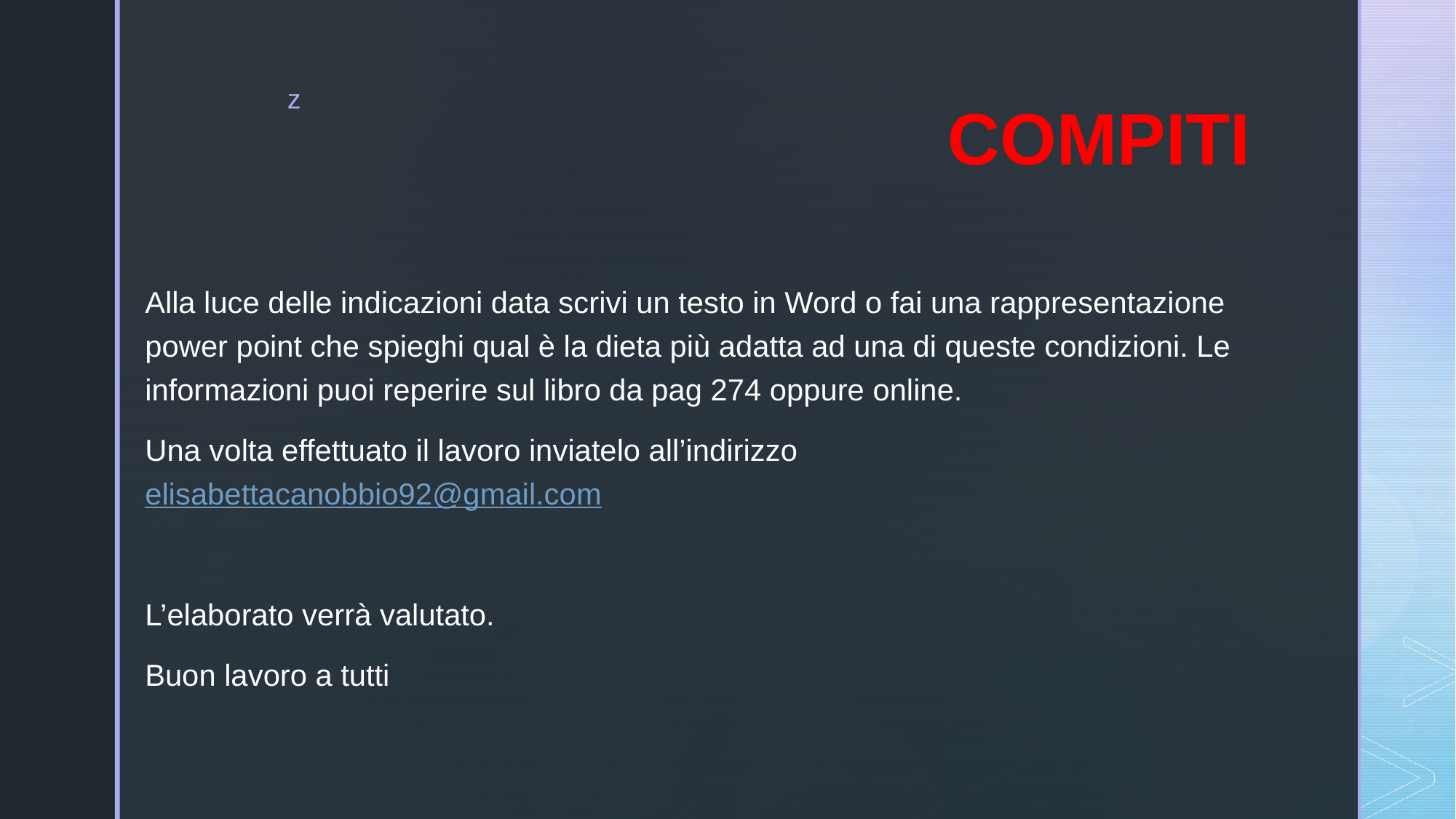

# COMPITI
Alla luce delle indicazioni data scrivi un testo in Word o fai una rappresentazione power point che spieghi qual è la dieta più adatta ad una di queste condizioni. Le informazioni puoi reperire sul libro da pag 274 oppure online.
Una volta effettuato il lavoro inviatelo all’indirizzo elisabettacanobbio92@gmail.com

L’elaborato verrà valutato.
Buon lavoro a tutti